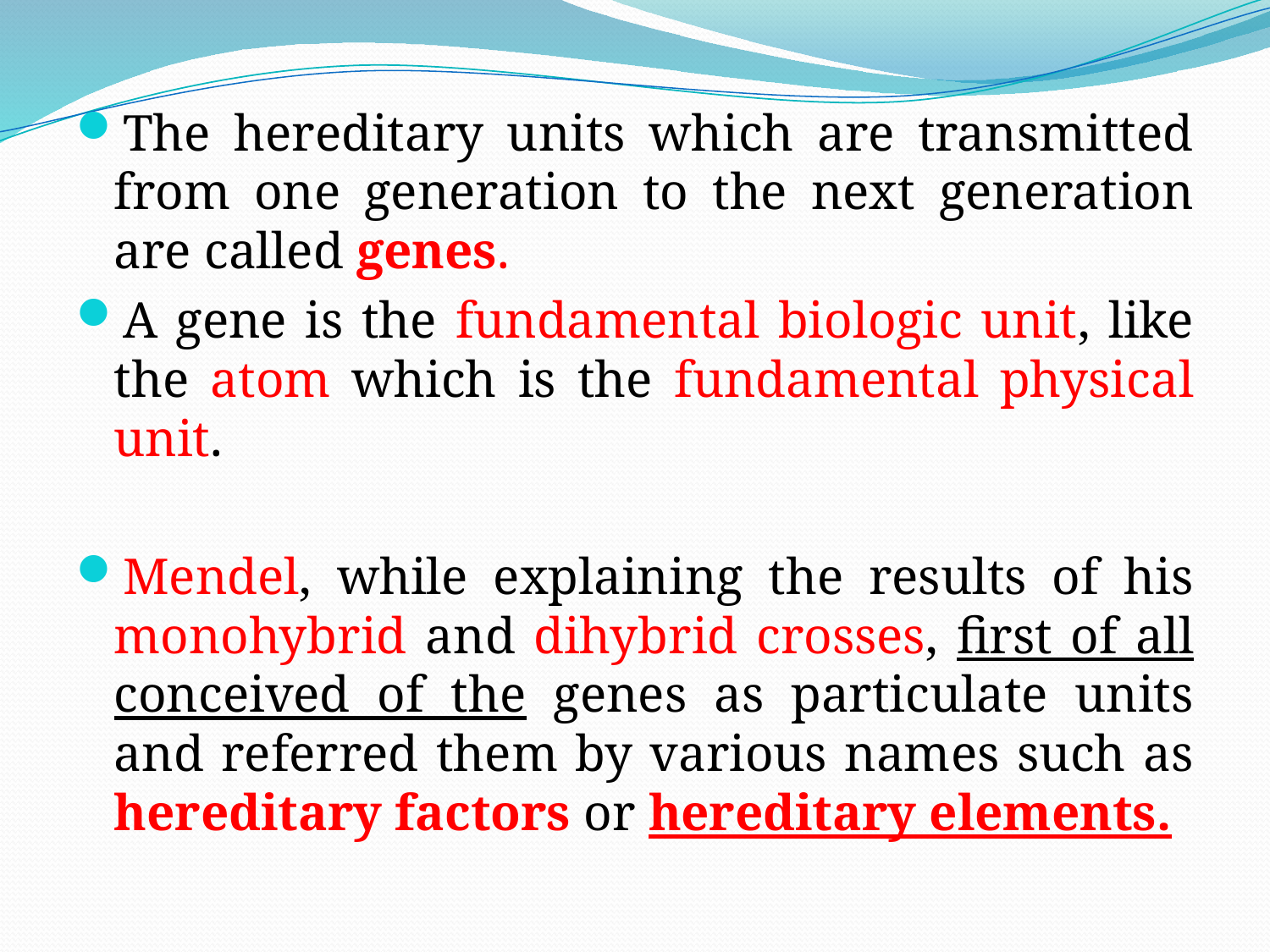

The hereditary units which are transmitted from one generation to the next generation are called genes.
A gene is the fundamental biologic unit, like the atom which is the fundamental physical unit.

Mendel, while explaining the results of his monohybrid and dihybrid crosses, first of all conceived of the genes as particulate units and referred them by various names such as hereditary factors or hereditary elements.